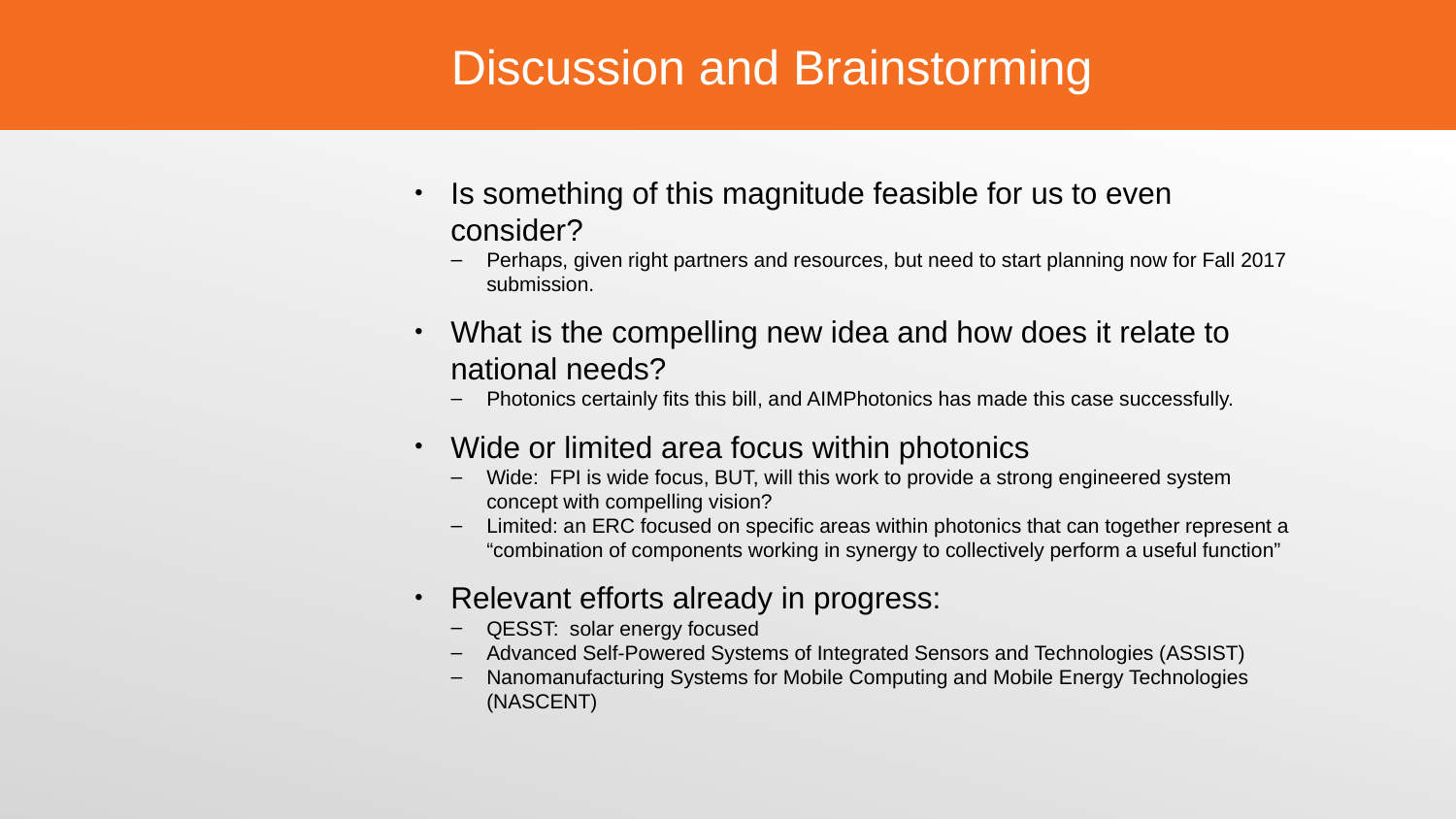

# Discussion and Brainstorming
Is something of this magnitude feasible for us to even consider?
Perhaps, given right partners and resources, but need to start planning now for Fall 2017 submission.
What is the compelling new idea and how does it relate to national needs?
Photonics certainly fits this bill, and AIMPhotonics has made this case successfully.
Wide or limited area focus within photonics
Wide:  FPI is wide focus, BUT, will this work to provide a strong engineered system concept with compelling vision?
Limited: an ERC focused on specific areas within photonics that can together represent a “combination of components working in synergy to collectively perform a useful function”
Relevant efforts already in progress:
QESST:  solar energy focused
Advanced Self-Powered Systems of Integrated Sensors and Technologies (ASSIST)
Nanomanufacturing Systems for Mobile Computing and Mobile Energy Technologies (NASCENT)